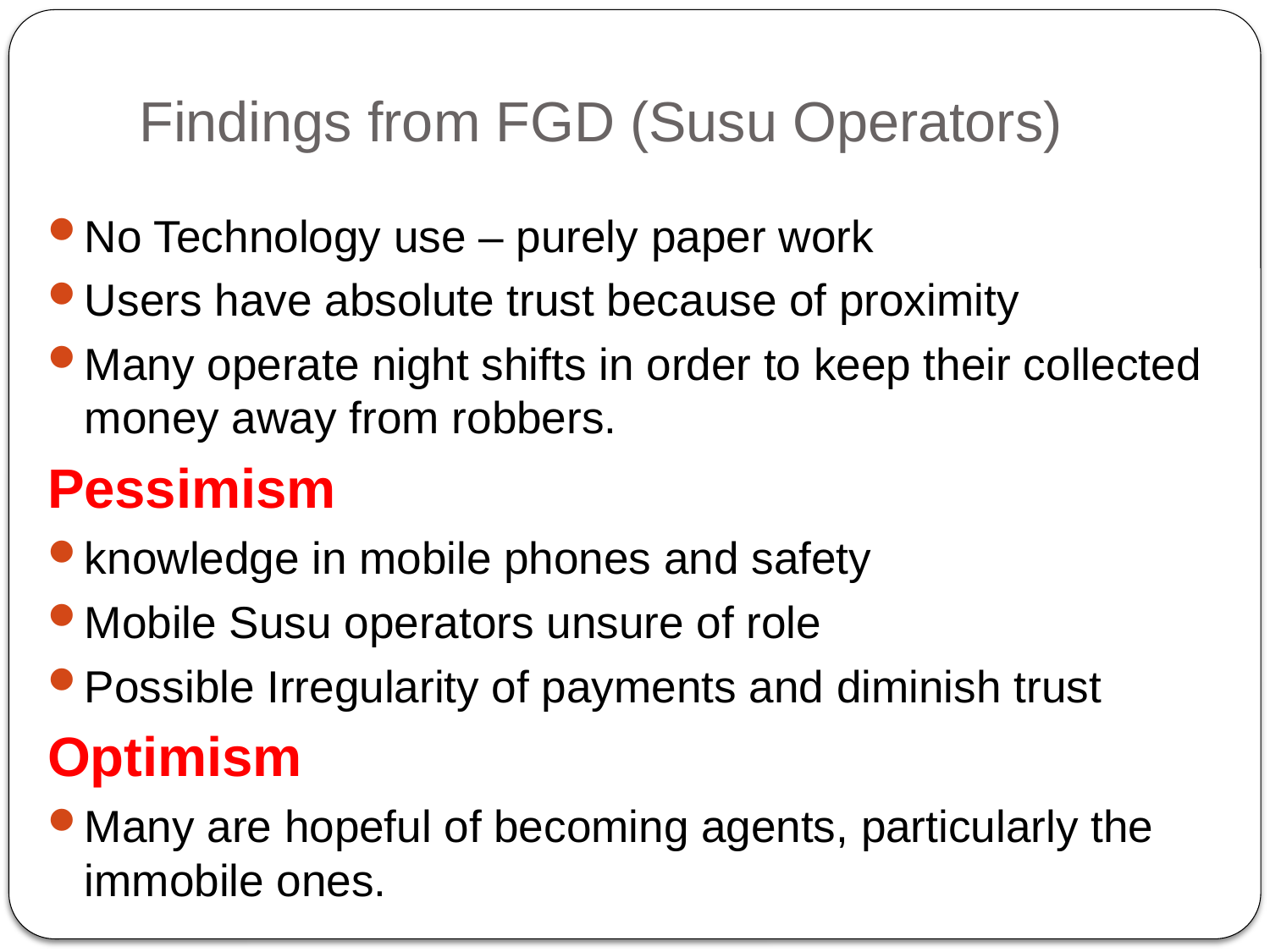

# Findings from FGD (Susu Operators)
No Technology use – purely paper work
Users have absolute trust because of proximity
Many operate night shifts in order to keep their collected money away from robbers.
Pessimism
knowledge in mobile phones and safety
Mobile Susu operators unsure of role
Possible Irregularity of payments and diminish trust
Optimism
Many are hopeful of becoming agents, particularly the immobile ones.